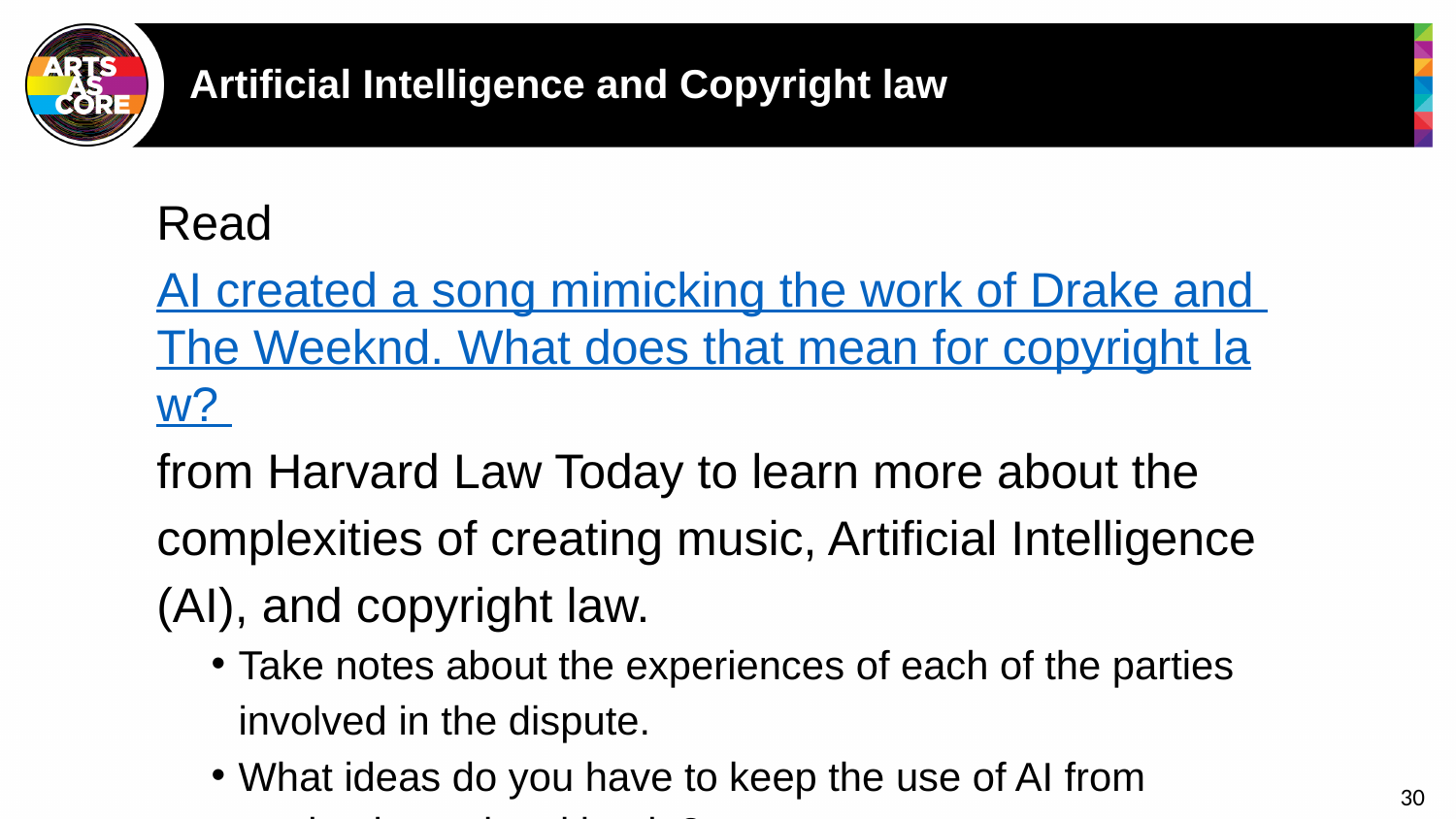

# Artificial Intelligence and Copyright law
Read AI created a song mimicking the work of Drake and The Weeknd. What does that mean for copyright law? from Harvard Law Today to learn more about the complexities of creating music, Artificial Intelligence (AI), and copyright law.
Take notes about the experiences of each of the parties involved in the dispute.
What ideas do you have to keep the use of AI from turning into a legal battle?

30